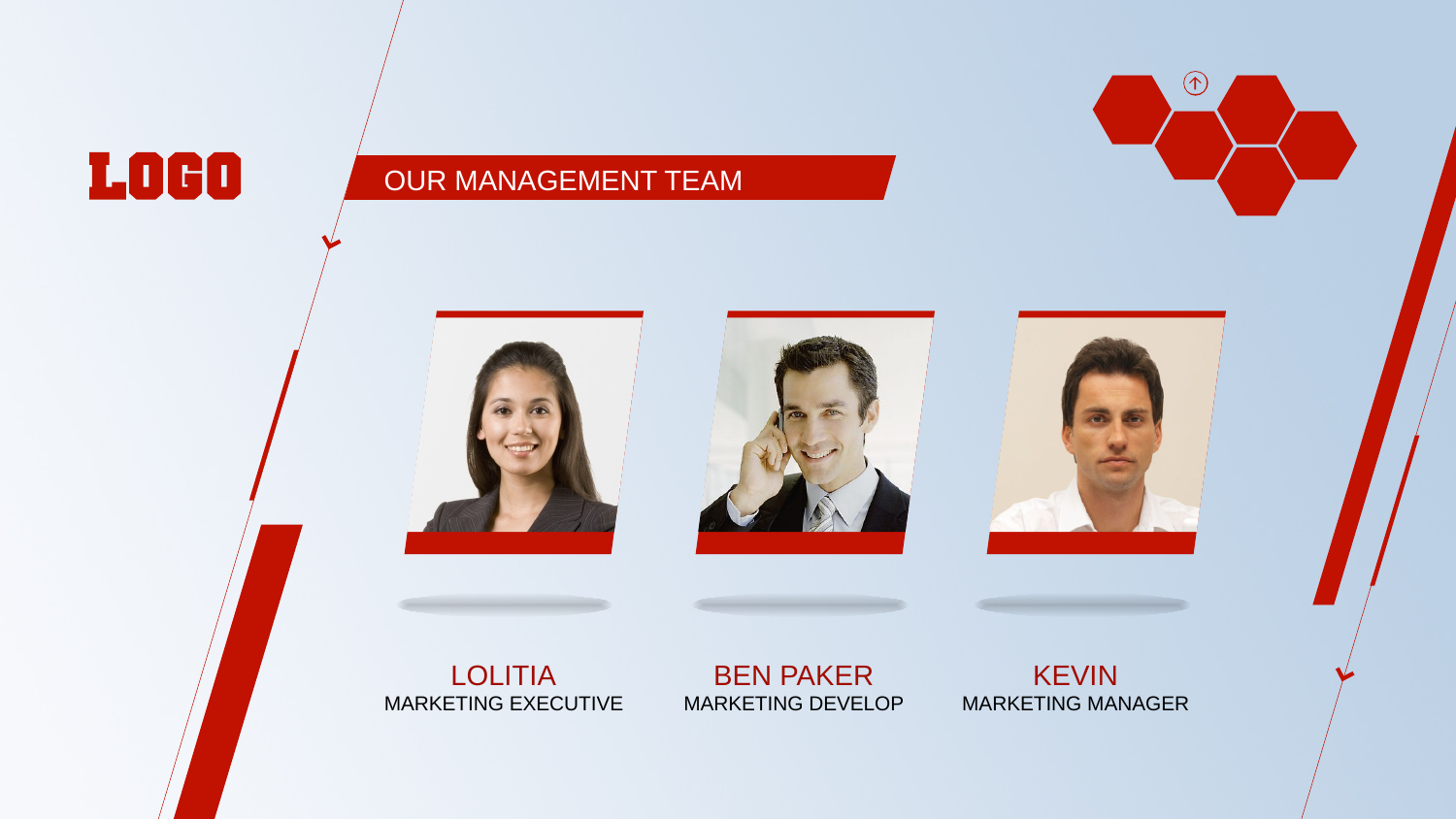

OUR MANAGEMENT TEAM

LOLITIA
MARKETING EXECUTIVE
BEN PAKER
MARKETING DEVELOP
KEVIN
MARKETING MANAGER